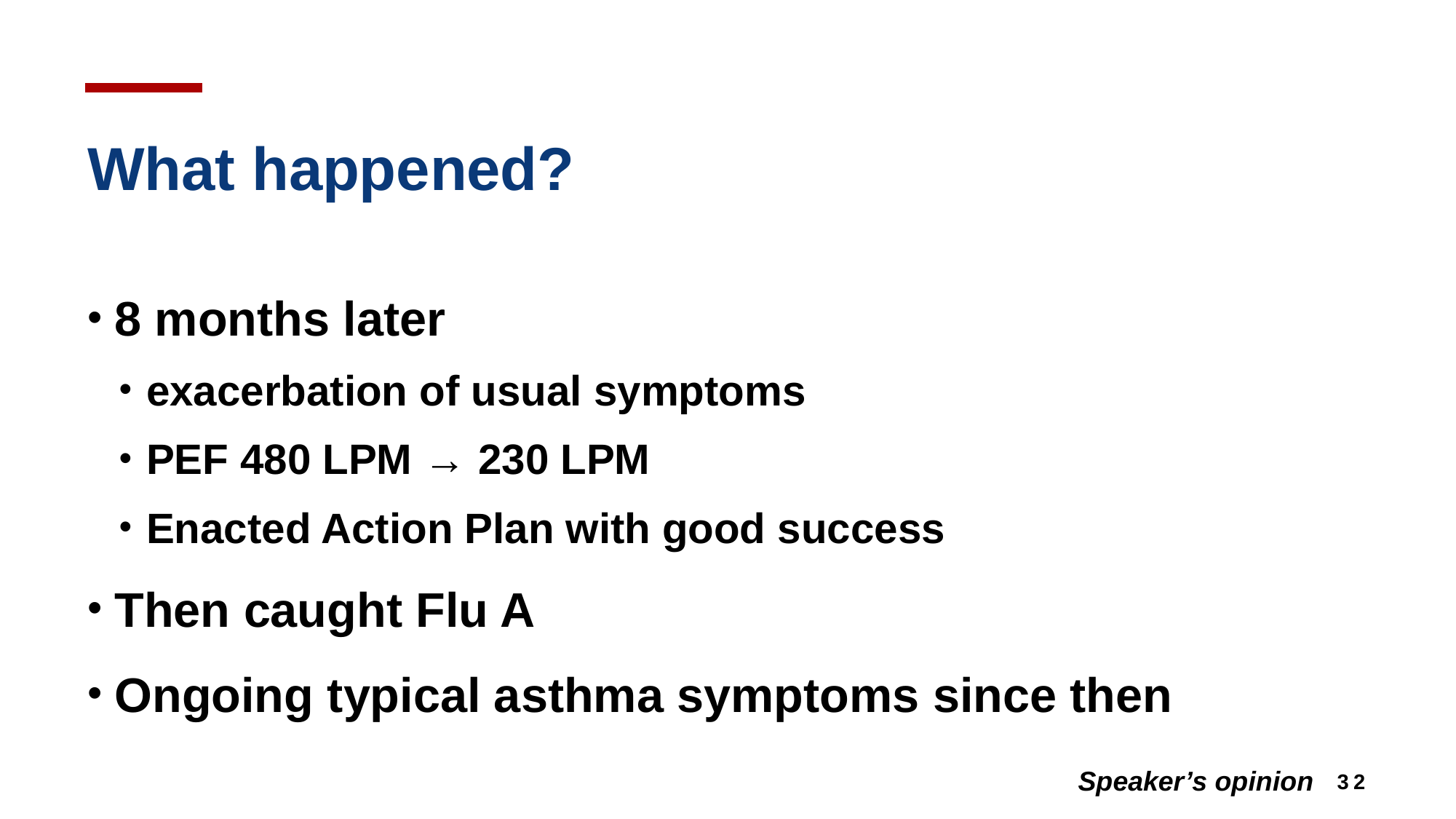

# What happened?
8 months later
exacerbation of usual symptoms
PEF 480 LPM → 230 LPM
Enacted Action Plan with good success
Then caught Flu A
Ongoing typical asthma symptoms since then

Speaker’s opinion
32